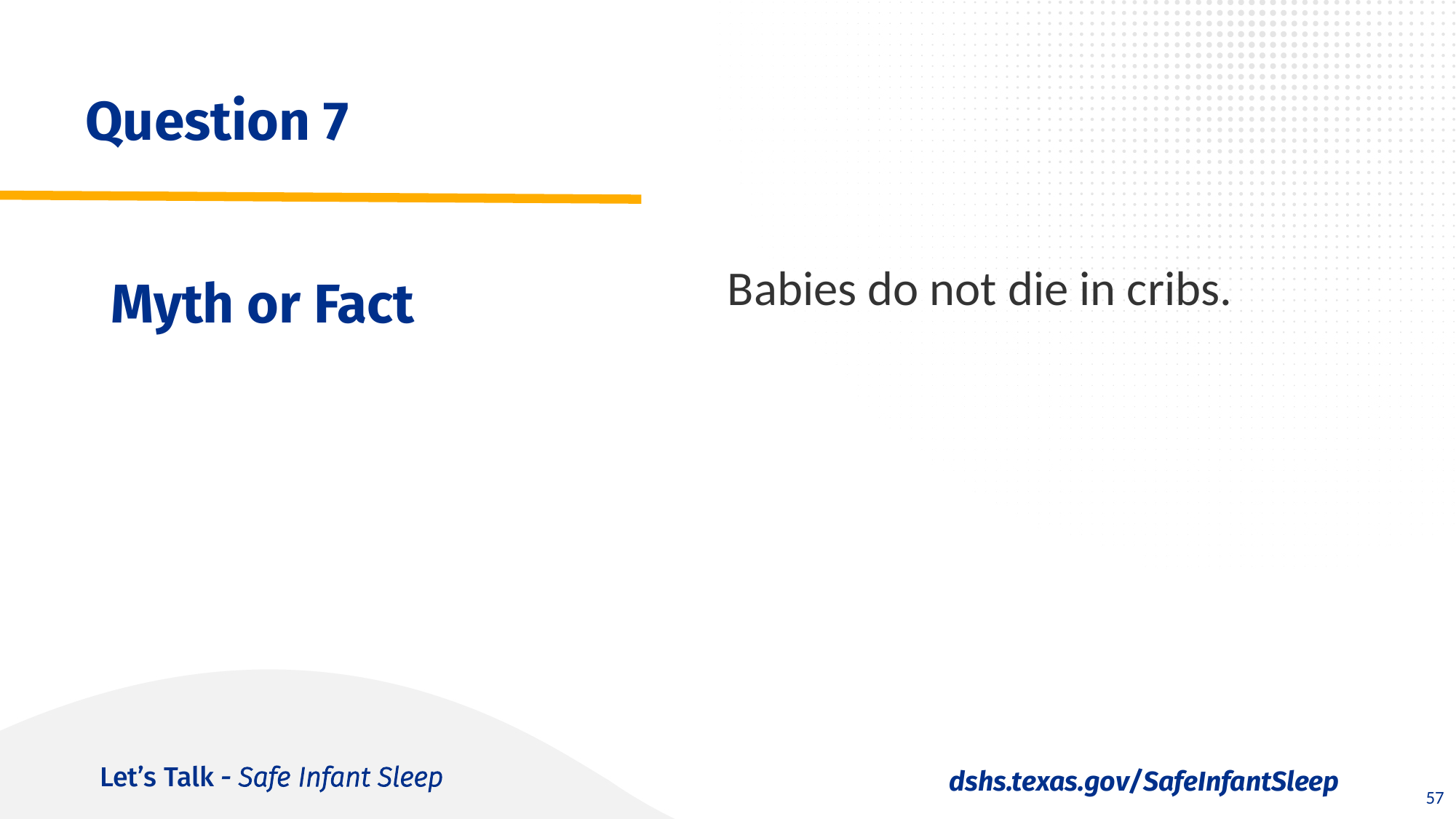

# Question 7
Myth or Fact
Babies do not die in cribs.
57